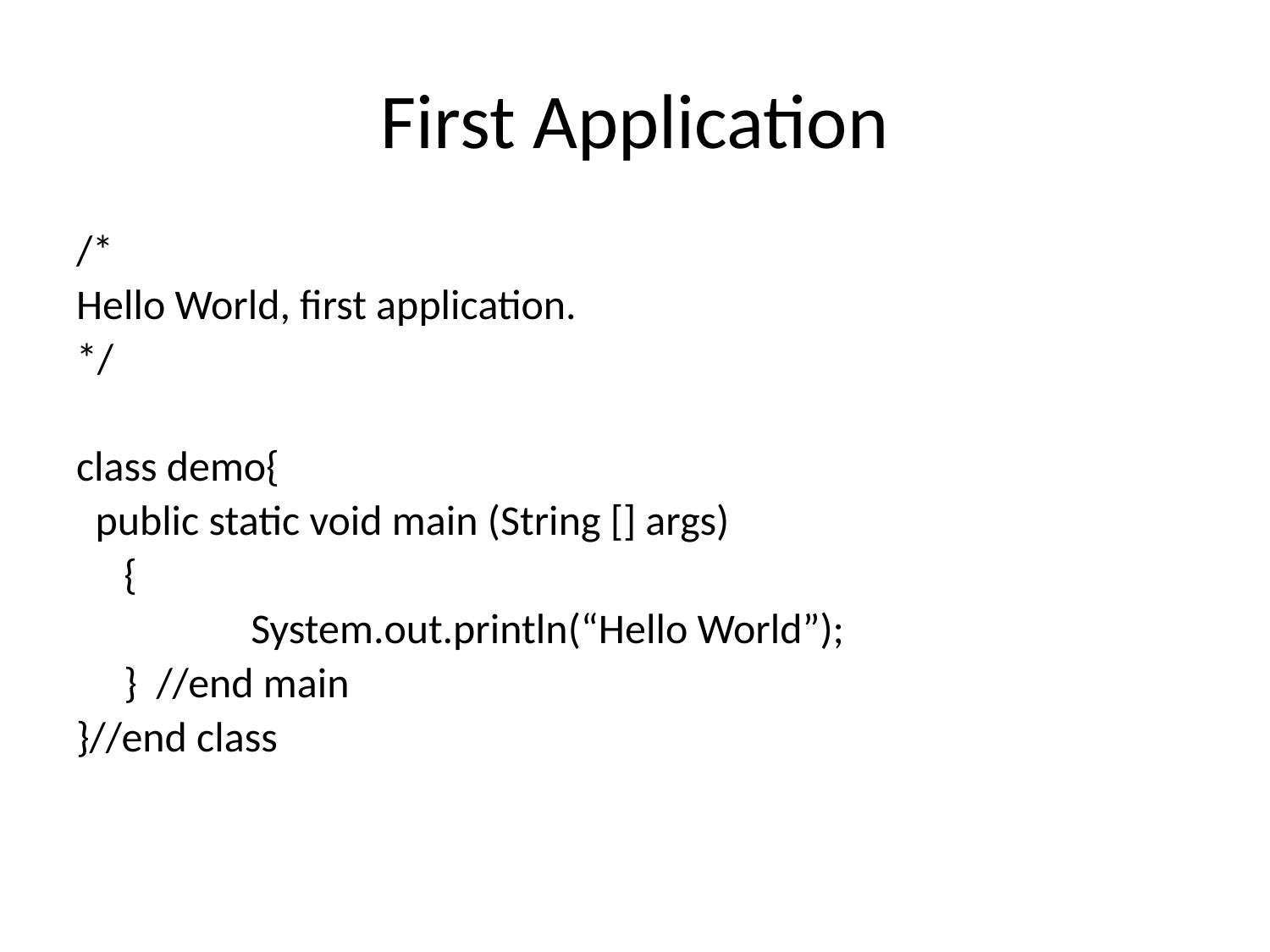

# First Application
/*
Hello World, first application.
*/

class demo{
  public static void main (String [] args)
     {
		System.out.println(“Hello World”);
	}  //end main
}//end class